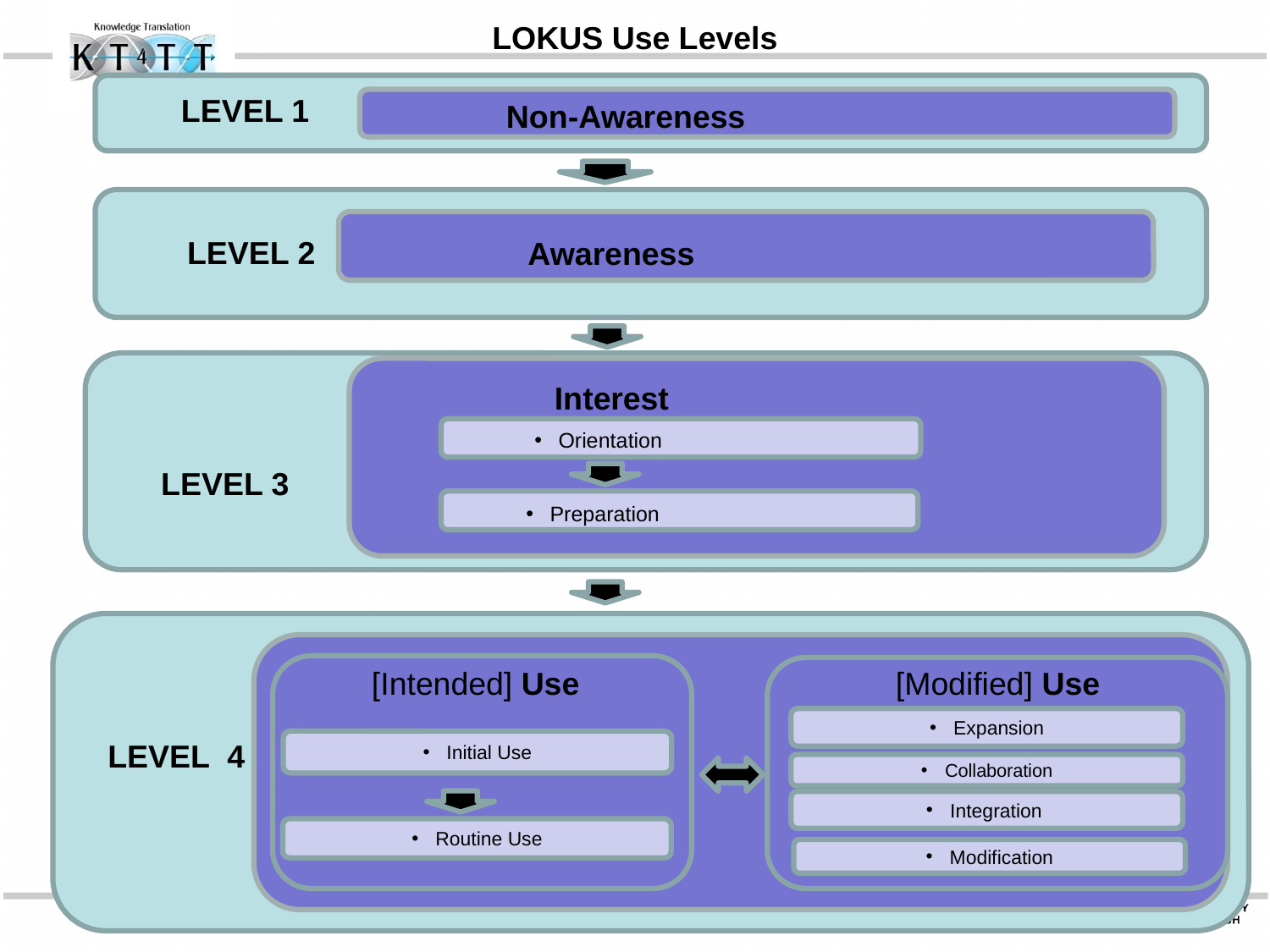

# LOKUS Use Levels

LEVEL 1

Non-Awareness

LEVEL 2
Awareness

Interest

Orientation
LEVEL 3

Preparation

    [Intended] Use

    [Modified] Use
Expansion
LEVEL  4
Initial Use
Collaboration

Integration
Routine Use
Modification